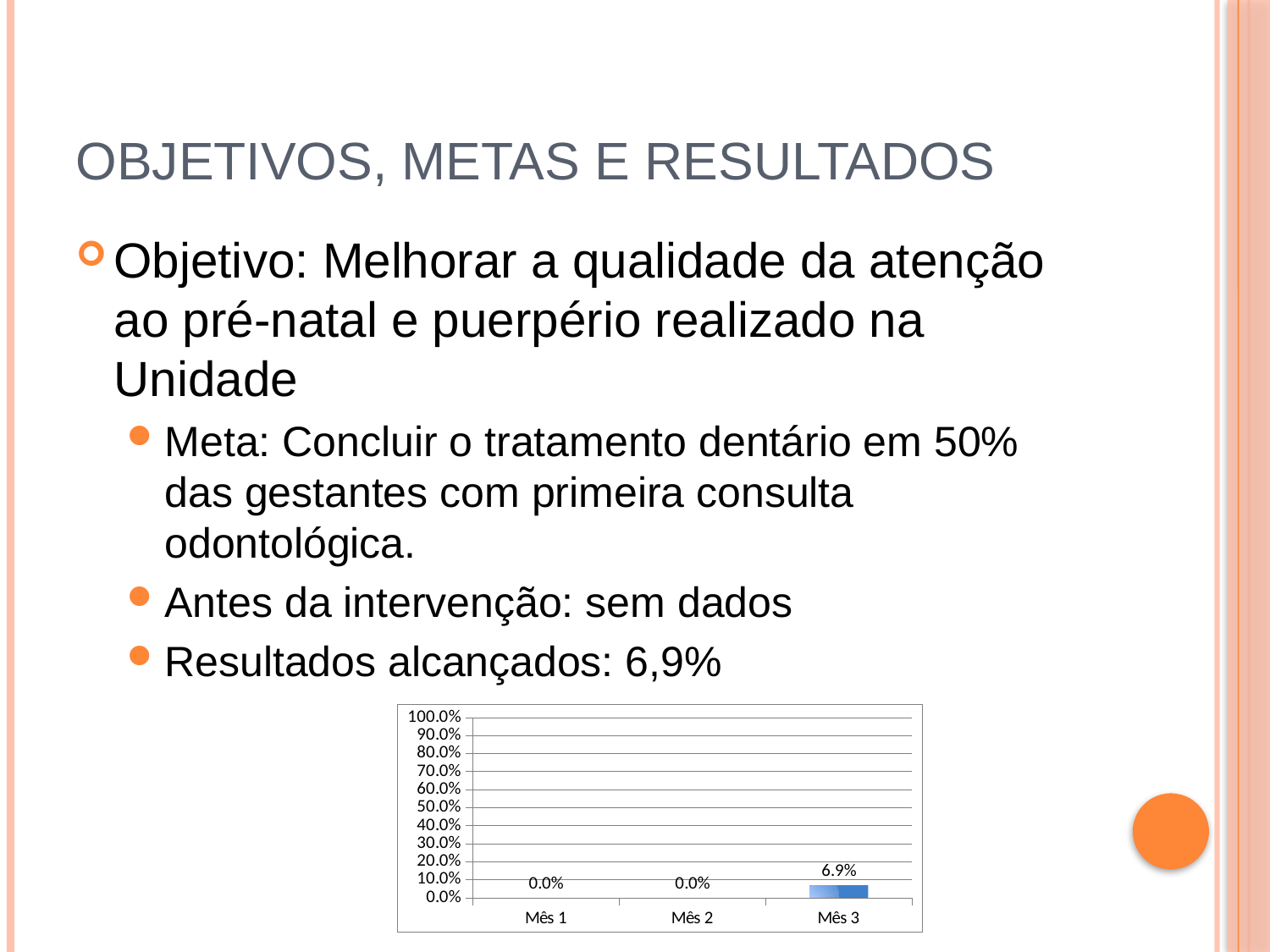

# Objetivos, metas e resultados
Objetivo: Melhorar a qualidade da atenção ao pré-natal e puerpério realizado na  Unidade
Meta: Concluir o tratamento dentário em 50% das gestantes com primeira consulta odontológica.
Antes da intervenção: sem dados
Resultados alcançados: 6,9%

### Chart

| Category | Proporção de gestantes com primeira consulta odontológica com tratamento dentário concluído |
|---|---|
| Mês 1 | 0.0 |
| Mês 2 | 0.0 |
| Mês 3 | 0.06896551724137931 |